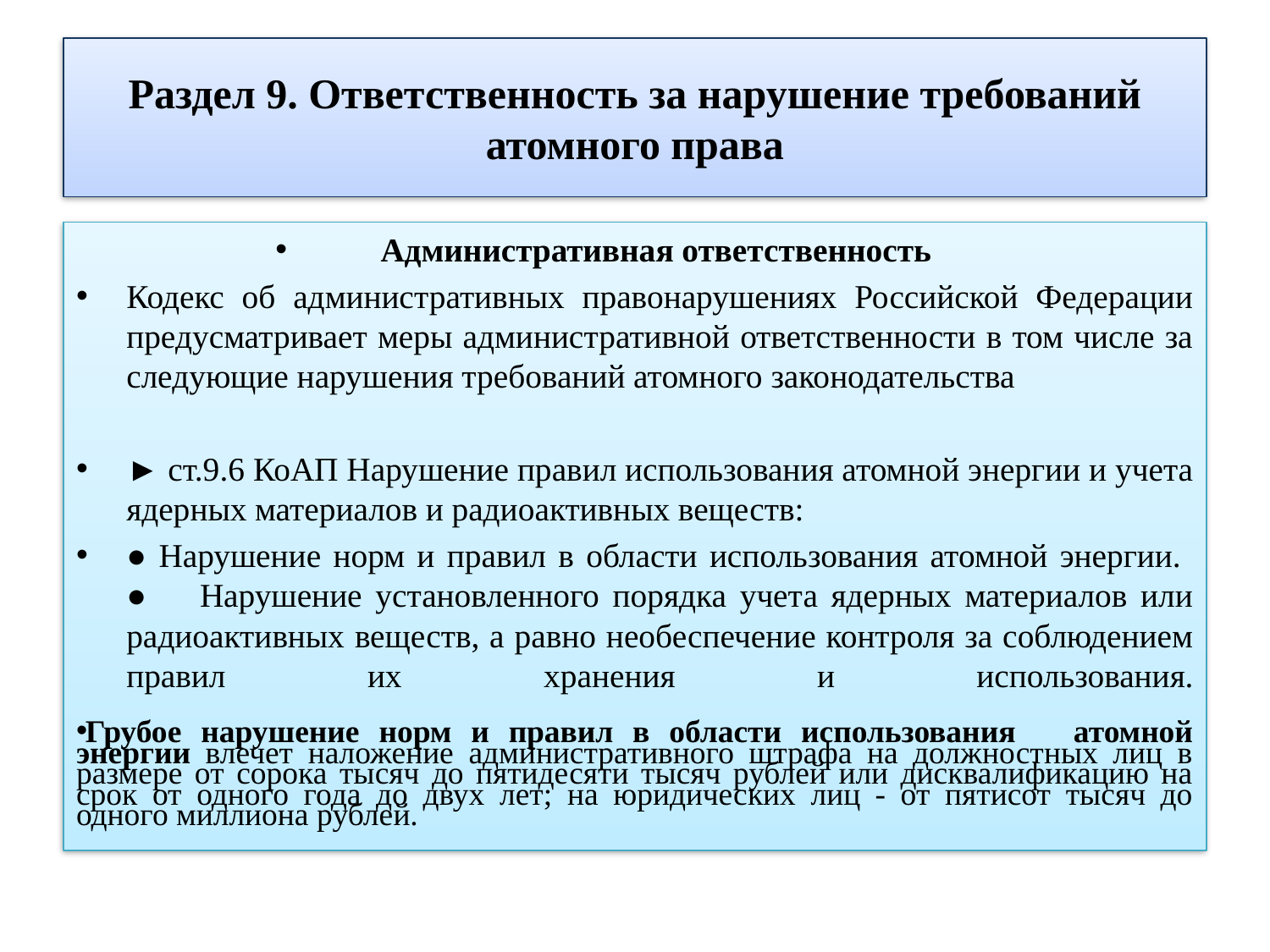

# Раздел 9. Ответственность за нарушение требований атомного права
Административная ответственность
Кодекс об административных правонарушениях Российской Федерации предусматривает меры административной ответственности в том числе за следующие нарушения требований атомного законодательства

► ст.9.6 КоАП Нарушение правил использования атомной энергии и учета ядерных материалов и радиоактивных веществ:
● Нарушение норм и правил в области использования атомной энергии.
●    Нарушение установленного порядка учета ядерных материалов или радиоактивных веществ, а равно необеспечение контроля за соблюдением правил их хранения и использования.
Грубое нарушение норм и правил в области использования   атомной энергии влечет наложение административного штрафа на должностных лиц в размере от сорока тысяч до пятидесяти тысяч рублей или дисквалификацию на срок от одного года до двух лет; на юридических лиц - от пятисот тысяч до одного миллиона рублей.